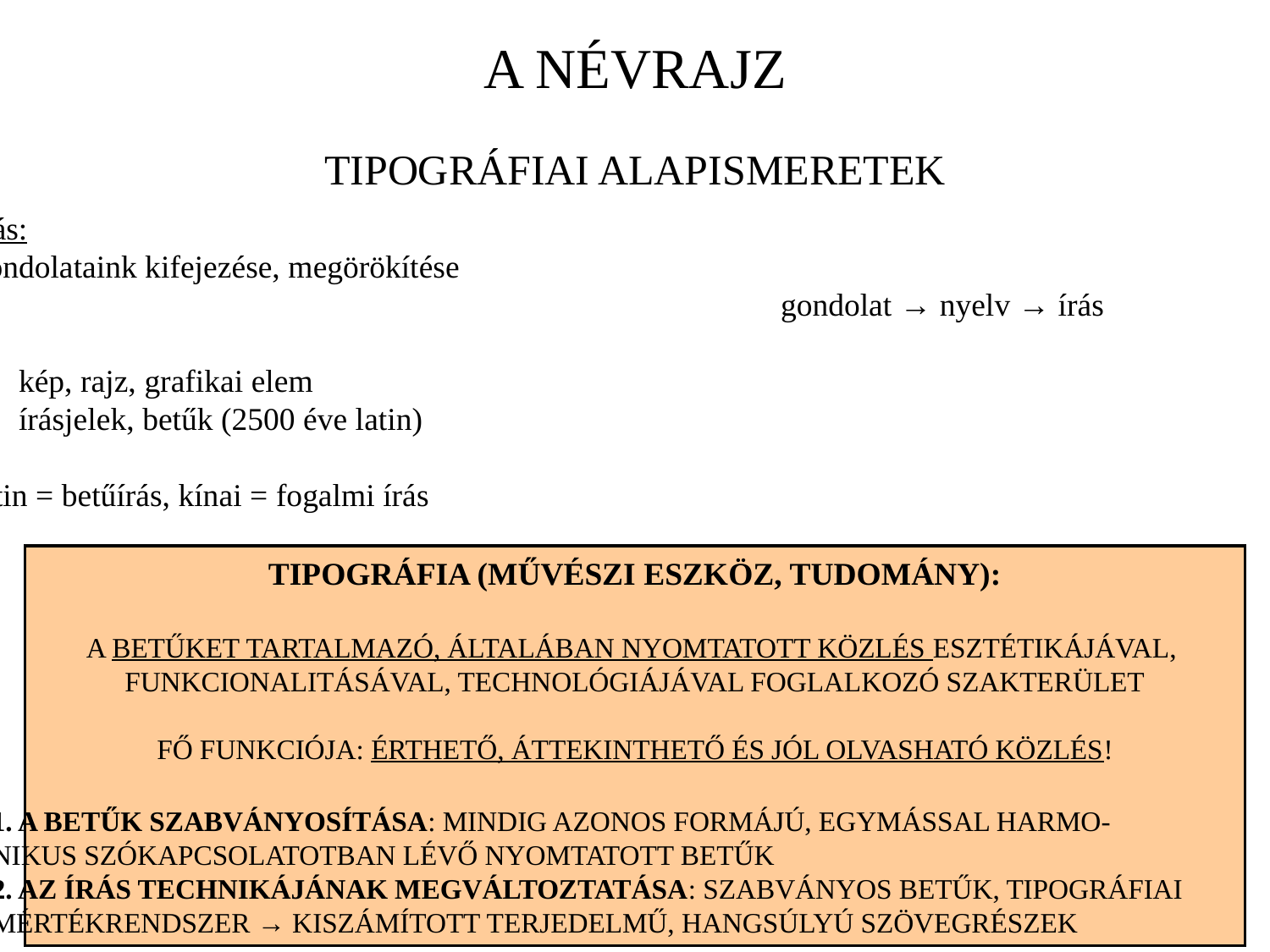

A NÉVRAJZ

TIPOGRÁFIAI ALAPISMERETEK
Írás:
gondolataink kifejezése, megörökítése
							gondolat → nyelv → írás

kép, rajz, grafikai elem
írásjelek, betűk (2500 éve latin)

latin = betűírás, kínai = fogalmi írás
TIPOGRÁFIA (MŰVÉSZI ESZKÖZ, TUDOMÁNY):

A BETŰKET TARTALMAZÓ, ÁLTALÁBAN NYOMTATOTT KÖZLÉS ESZTÉTIKÁJÁVAL,
FUNKCIONALITÁSÁVAL, TECHNOLÓGIÁJÁVAL FOGLALKOZÓ SZAKTERÜLET

FŐ FUNKCIÓJA: ÉRTHETŐ, ÁTTEKINTHETŐ ÉS JÓL OLVASHATÓ KÖZLÉS!

1. A BETŰK SZABVÁNYOSÍTÁSA: MINDIG AZONOS FORMÁJÚ, EGYMÁSSAL HARMO-
NIKUS SZÓKAPCSOLATOTBAN LÉVŐ NYOMTATOTT BETŰK
2. AZ ÍRÁS TECHNIKÁJÁNAK MEGVÁLTOZTATÁSA: SZABVÁNYOS BETŰK, TIPOGRÁFIAI
MÉRTÉKRENDSZER → KISZÁMÍTOTT TERJEDELMŰ, HANGSÚLYÚ SZÖVEGRÉSZEK